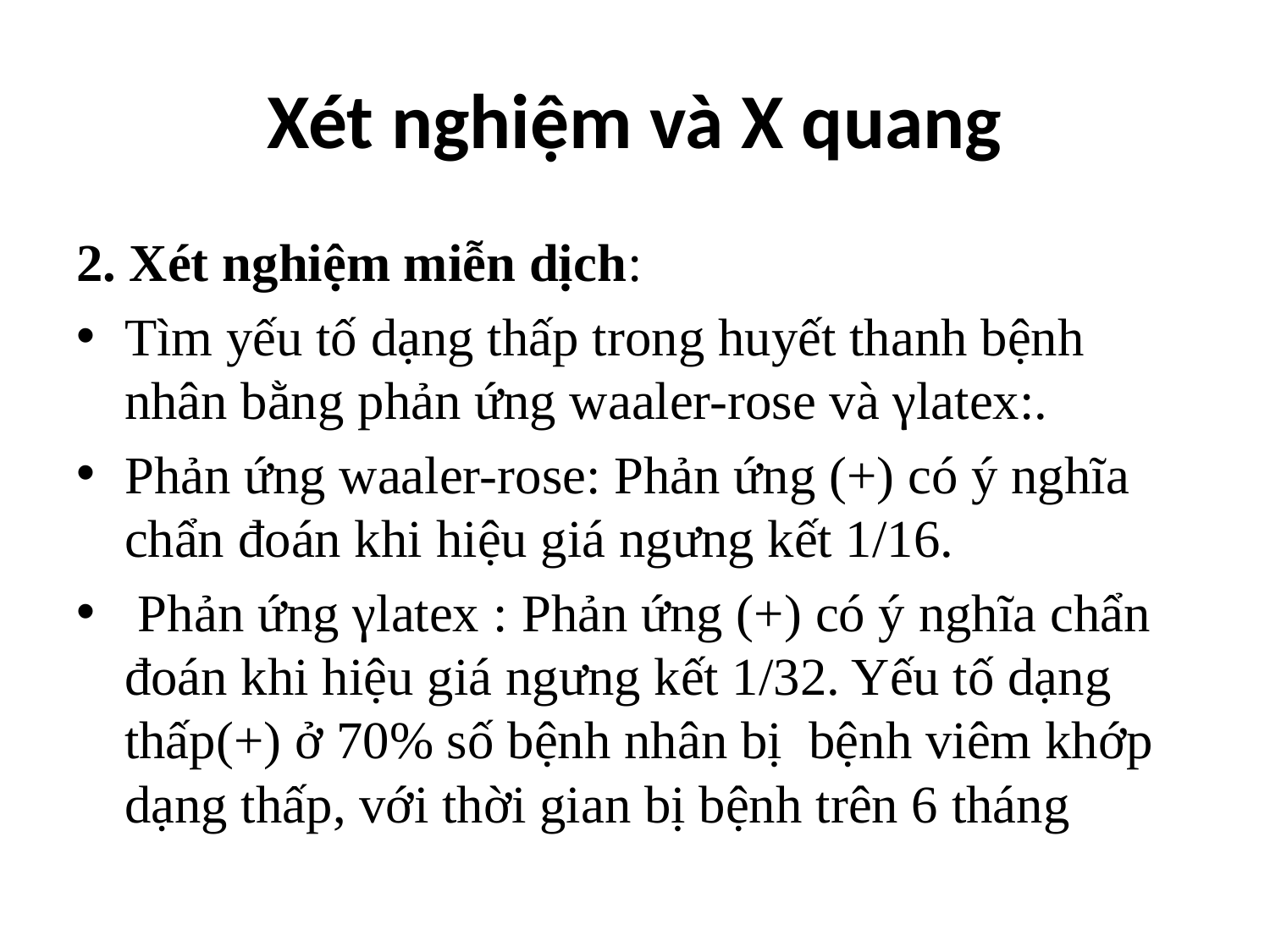

# Xét nghiệm và X quang
2. Xét nghiệm miễn dịch:
Tìm yếu tố dạng thấp trong huyết thanh bệnh nhân bằng phản ứng waaler-rose và γlatex:.
Phản ứng waaler-rose: Phản ứng (+) có ý nghĩa chẩn đoán khi hiệu giá ngưng kết 1/16.
 Phản ứng γlatex : Phản ứng (+) có ý nghĩa chẩn đoán khi hiệu giá ngưng kết 1/32. Yếu tố dạng thấp(+) ở 70% số bệnh nhân bị  bệnh viêm khớp dạng thấp, với thời gian bị bệnh trên 6 tháng